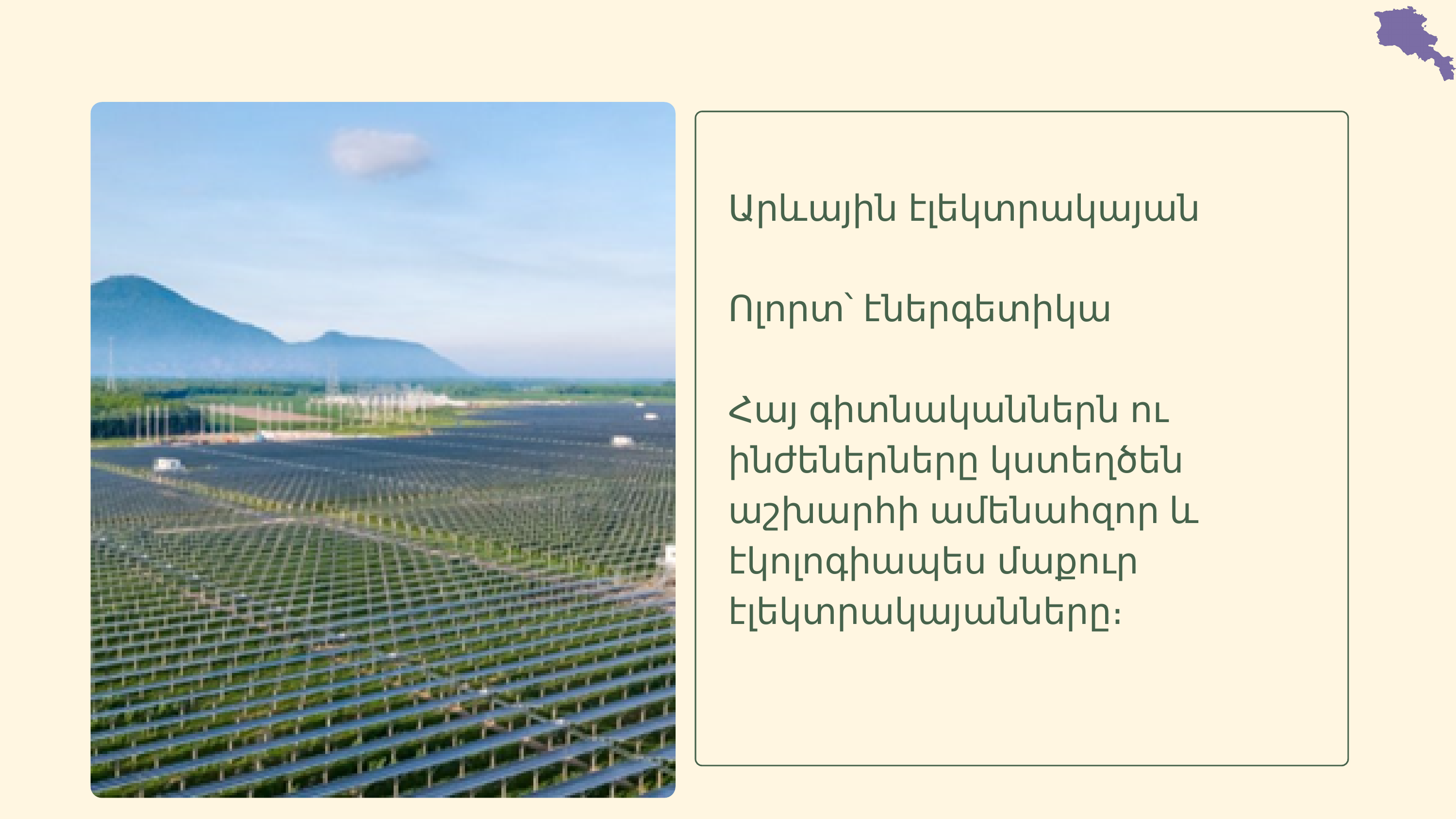

Արևային էլեկտրակայան

Ոլորտ՝ էներգետիկա

Հայ գիտնականներն ու ինժեներները կստեղծեն աշխարհի ամենահզոր և էկոլոգիապես մաքուր էլեկտրակայանները։